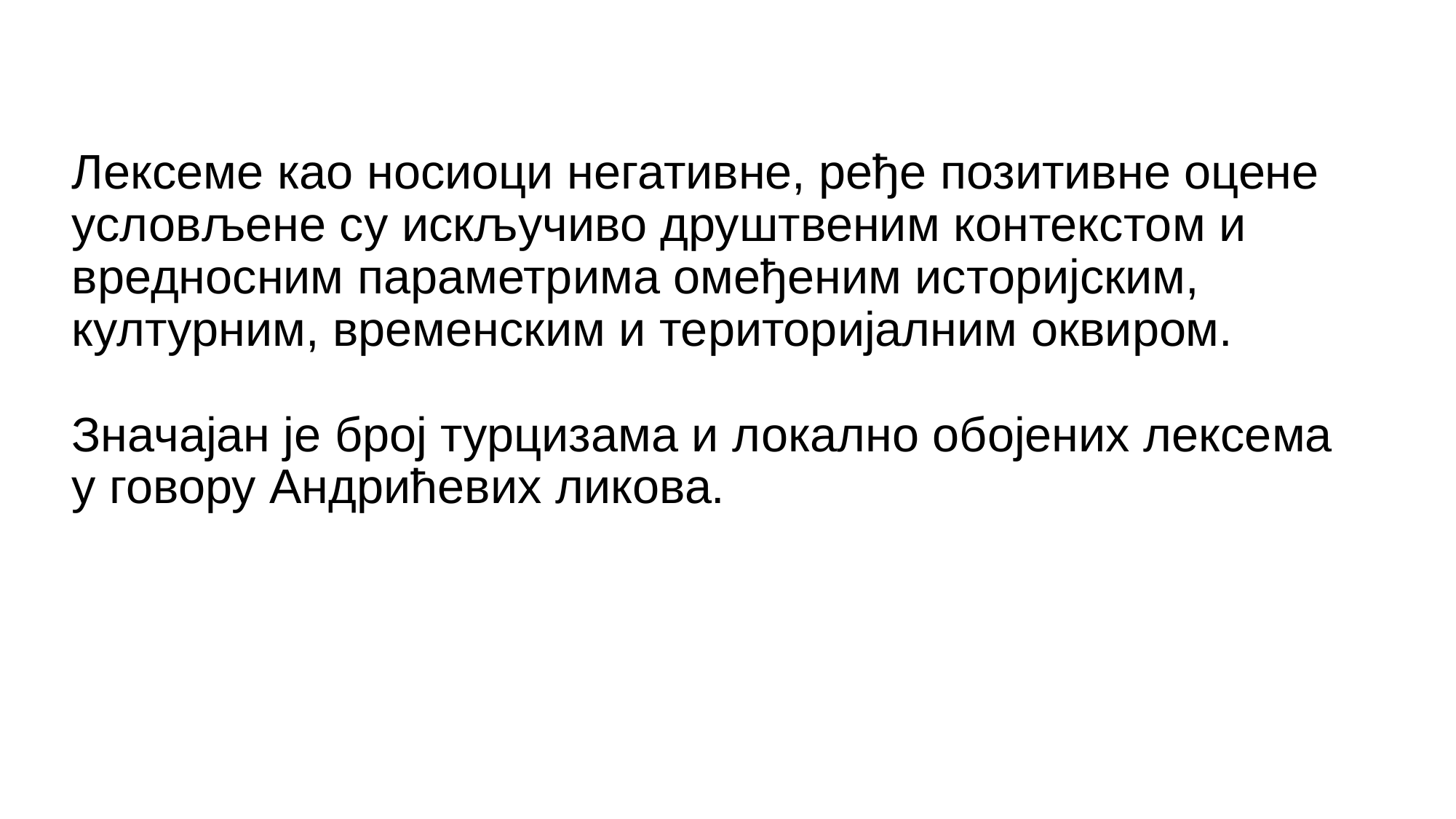

# Лексеме као носиоци негативне, ређе позитивне оцене условљене су искључиво друштвеним контекстом и вредносним параметрима омеђеним историјским, културним, временским и територијалним оквиром. Значајан је број турцизама и локално обојених лексема у говору Андрићевих ликова.